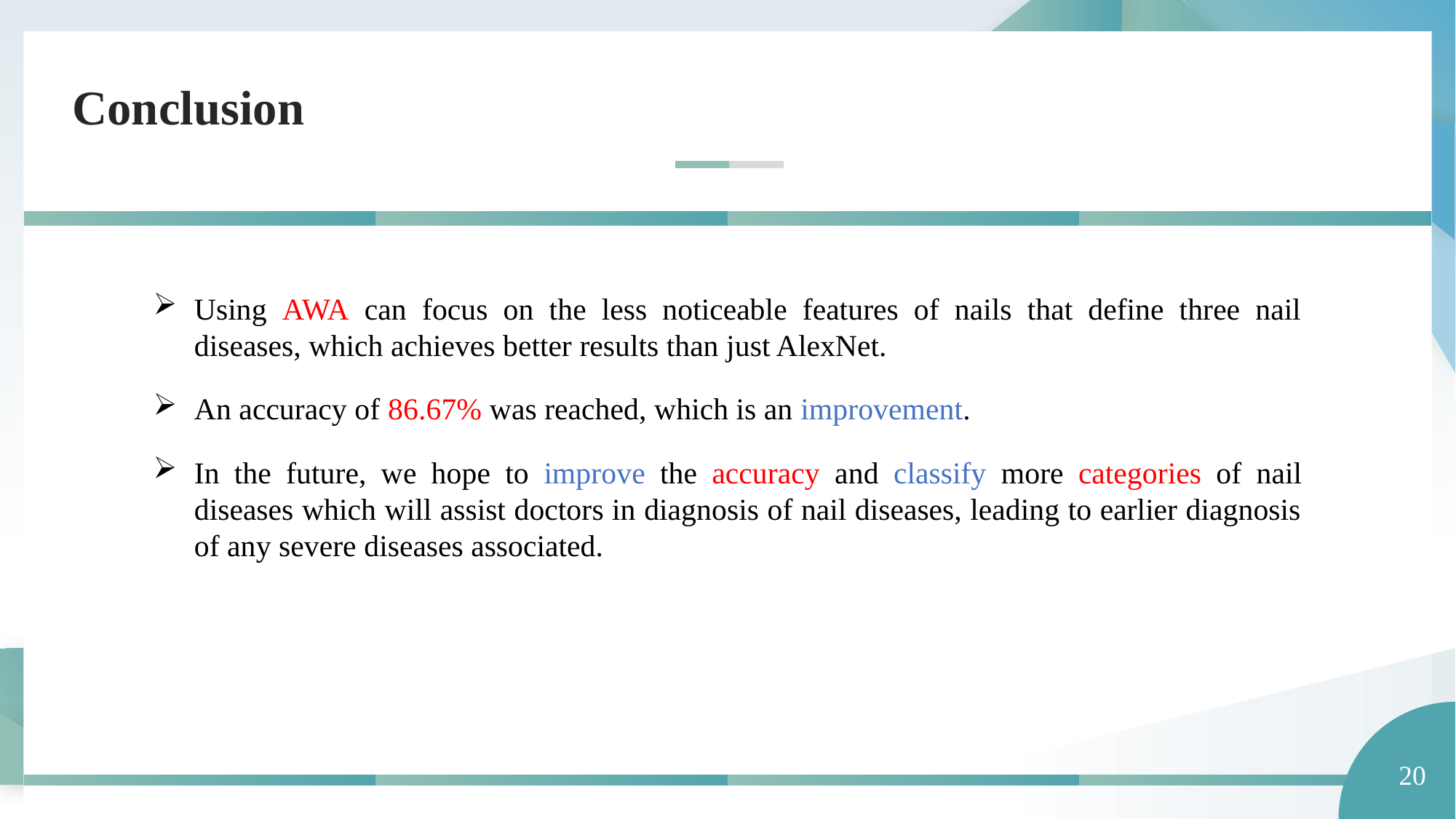

Conclusion

Using AWA can focus on the less noticeable features of nails that define three nail diseases, which achieves better results than just AlexNet.
An accuracy of 86.67% was reached, which is an improvement.
In the future, we hope to improve the accuracy and classify more categories of nail diseases which will assist doctors in diagnosis of nail diseases, leading to earlier diagnosis of any severe diseases associated.

20